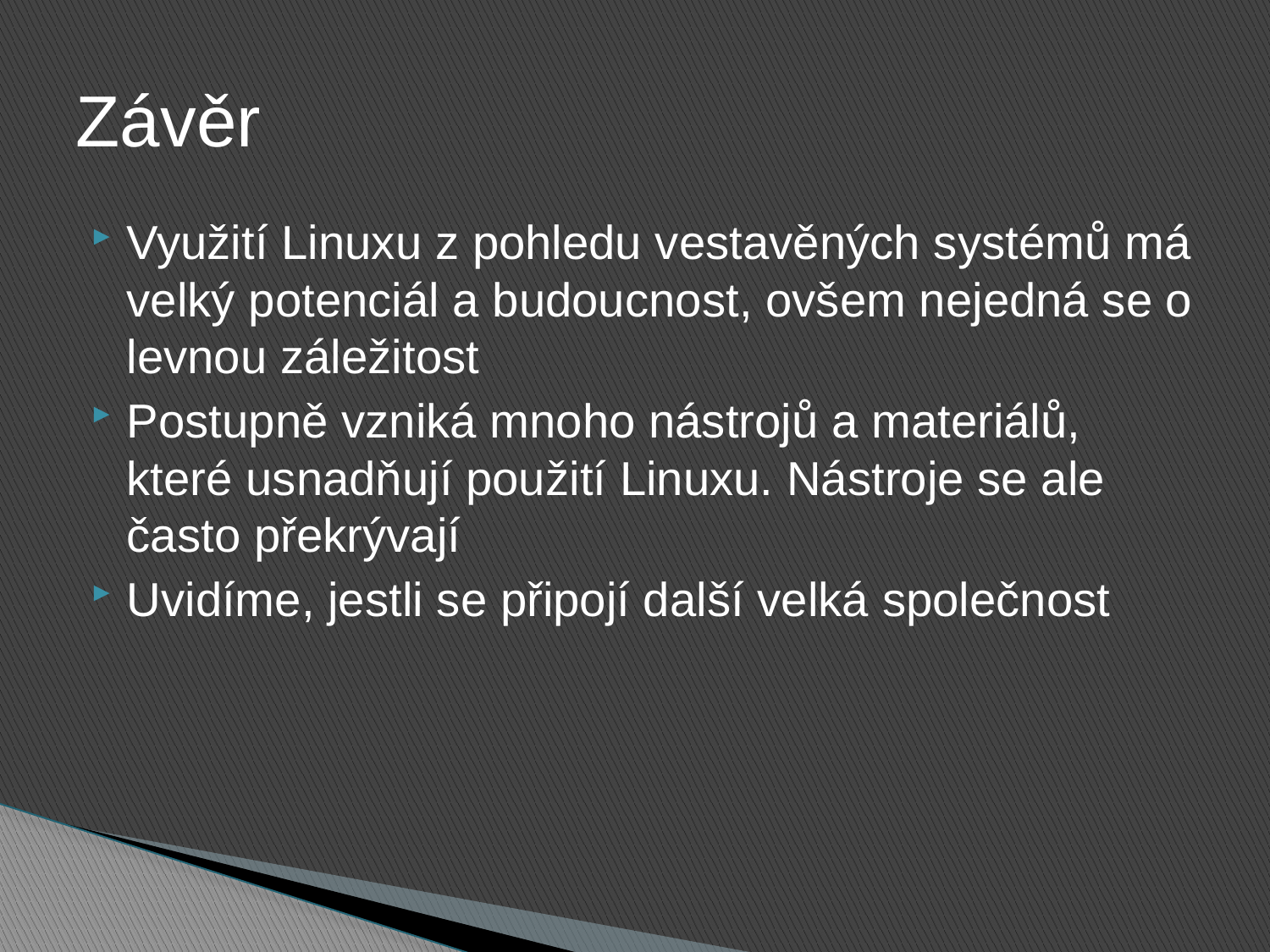

# Závěr
Využití Linuxu z pohledu vestavěných systémů má velký potenciál a budoucnost, ovšem nejedná se o levnou záležitost
Postupně vzniká mnoho nástrojů a materiálů, které usnadňují použití Linuxu. Nástroje se ale často překrývají
Uvidíme, jestli se připojí další velká společnost